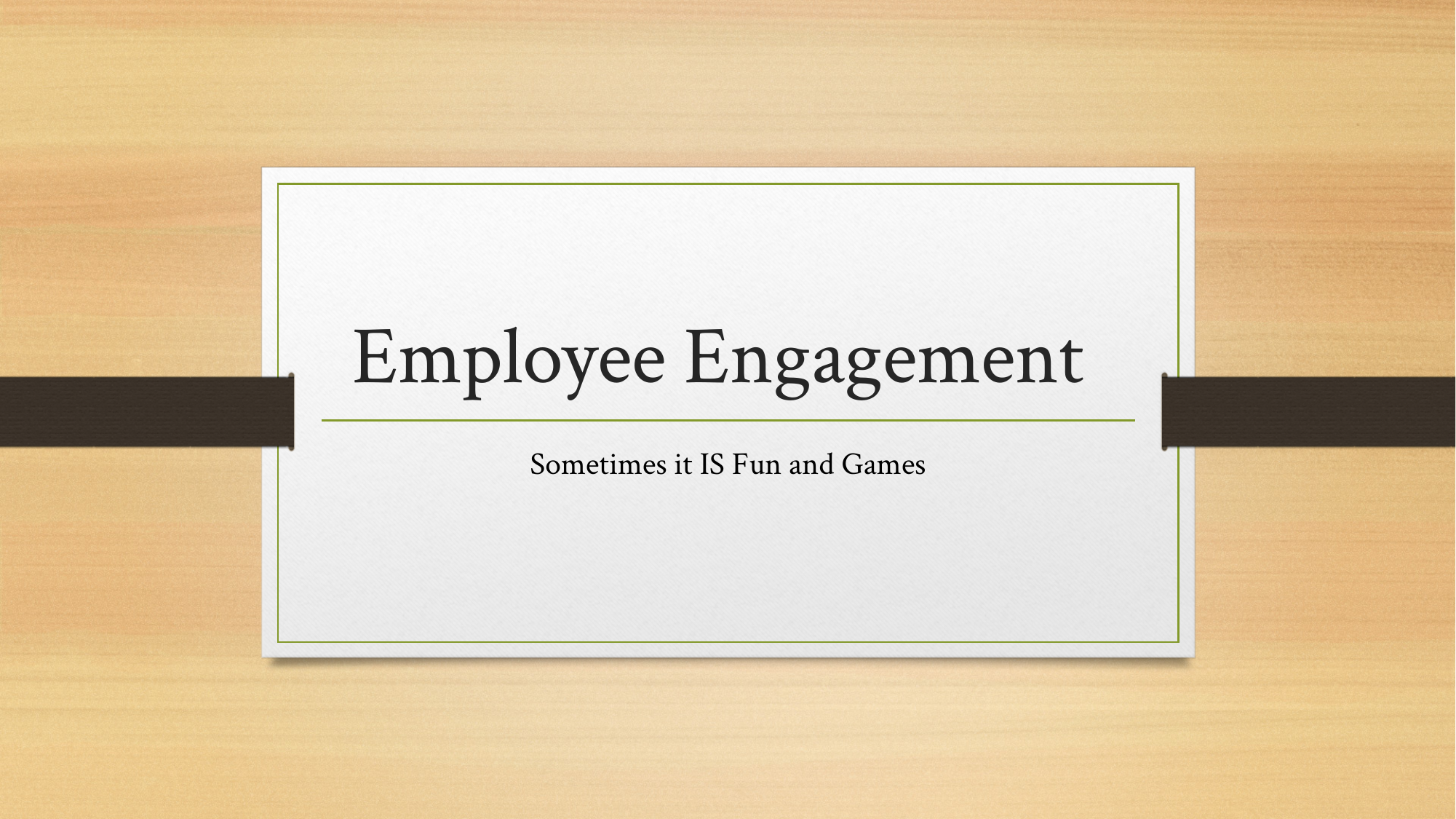

# Employee Engagement
Sometimes it IS Fun and Games